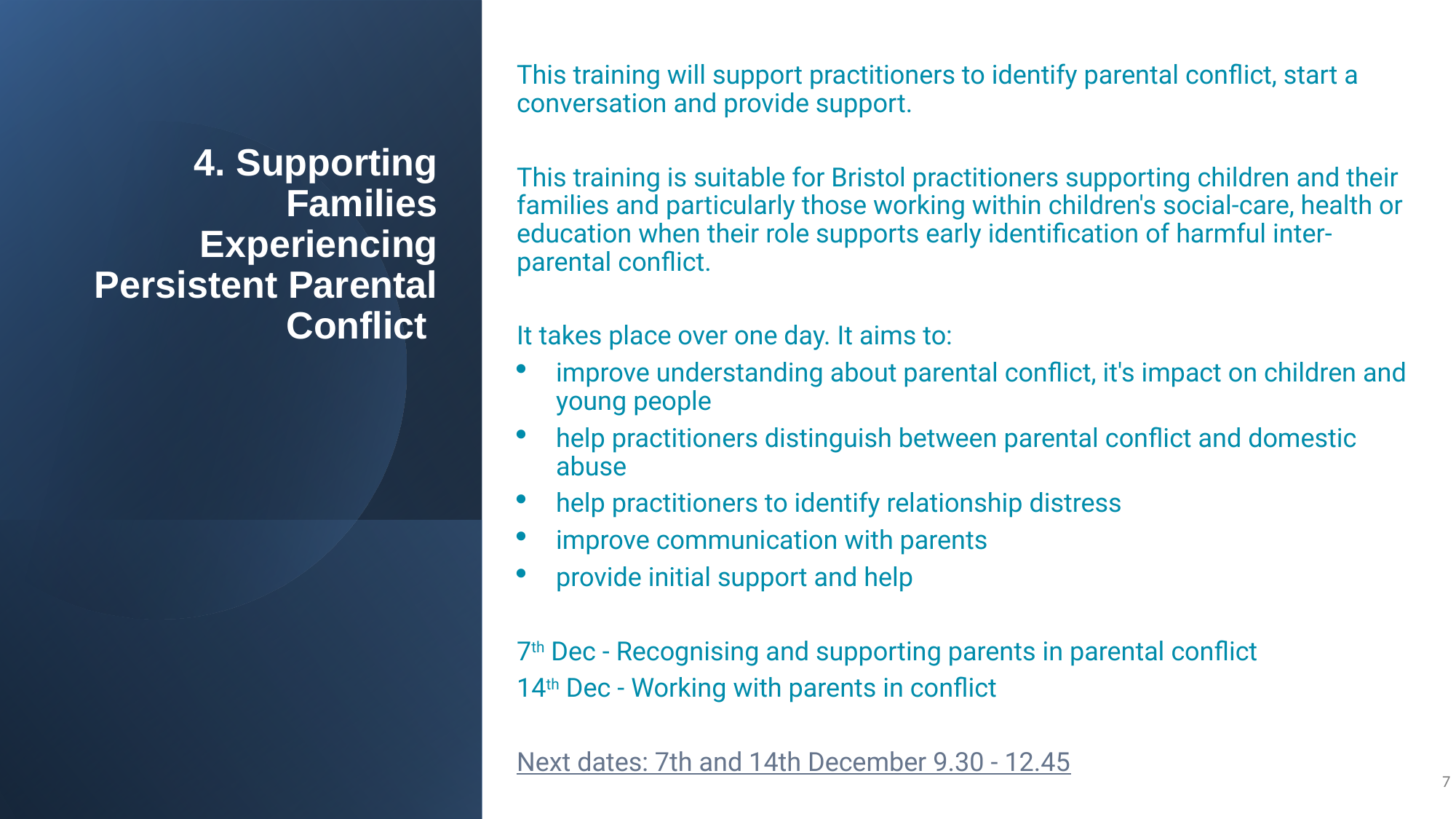

This training will support practitioners to identify parental conflict, start a conversation and provide support.

This training is suitable for Bristol practitioners supporting children and their families and particularly those working within children's social-care, health or education when their role supports early identification of harmful inter-parental conflict.

It takes place over one day. It aims to:
improve understanding about parental conflict, it's impact on children and young people
help practitioners distinguish between parental conflict and domestic abuse
help practitioners to identify relationship distress
improve communication with parents
provide initial support and help

7th Dec - Recognising and supporting parents in parental conflict
14th Dec - Working with parents in conflict

Next dates: 7th and 14th December 9.30 - 12.45

# 4. Supporting Families Experiencing Persistent Parental Conflict

7